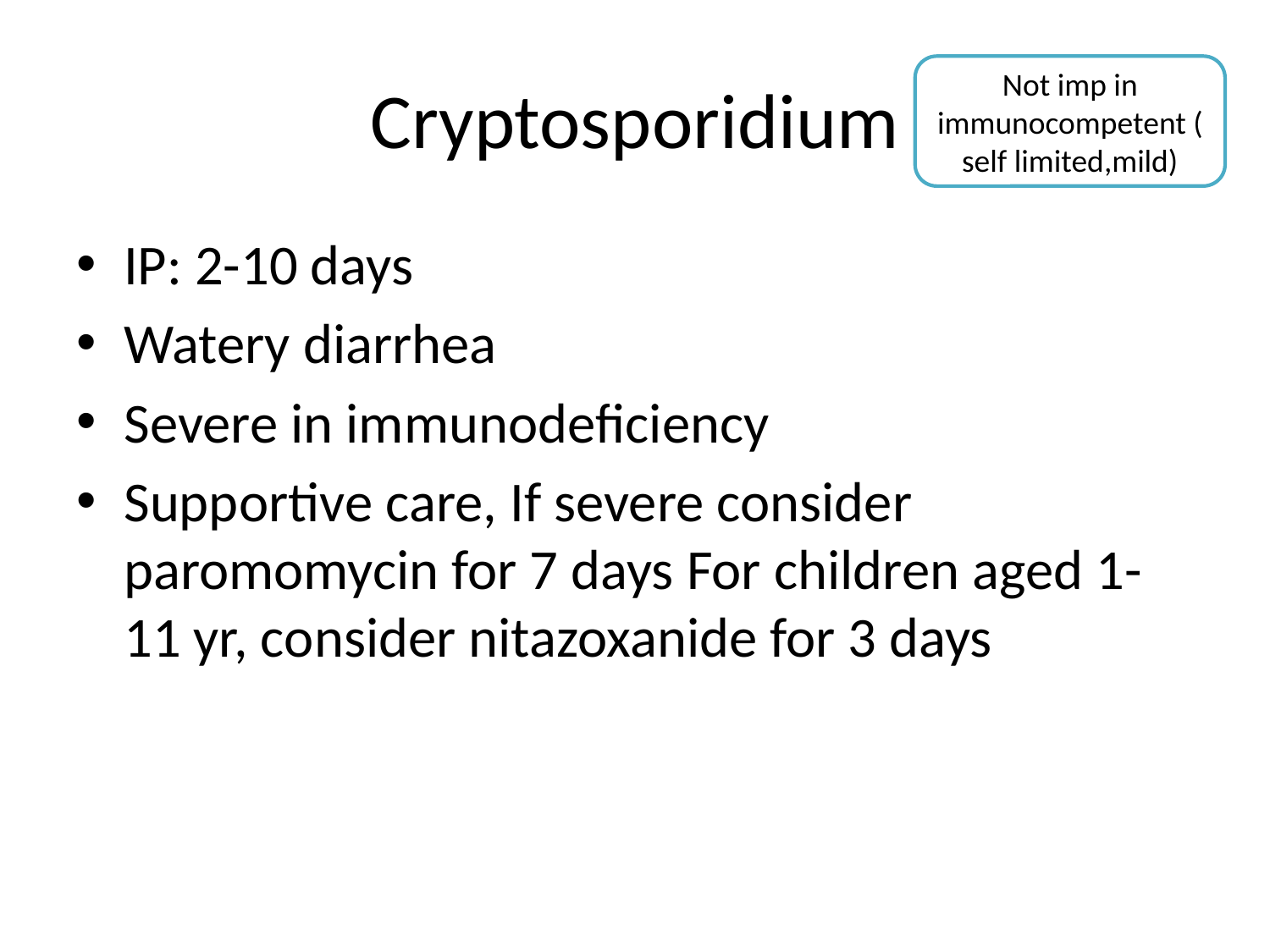

# Cryptosporidium
Not imp in immunocompetent ( self limited,mild)
IP: 2-10 days
Watery diarrhea
Severe in immunodeficiency
Supportive care, If severe consider paromomycin for 7 days For children aged 1-11 yr, consider nitazoxanide for 3 days